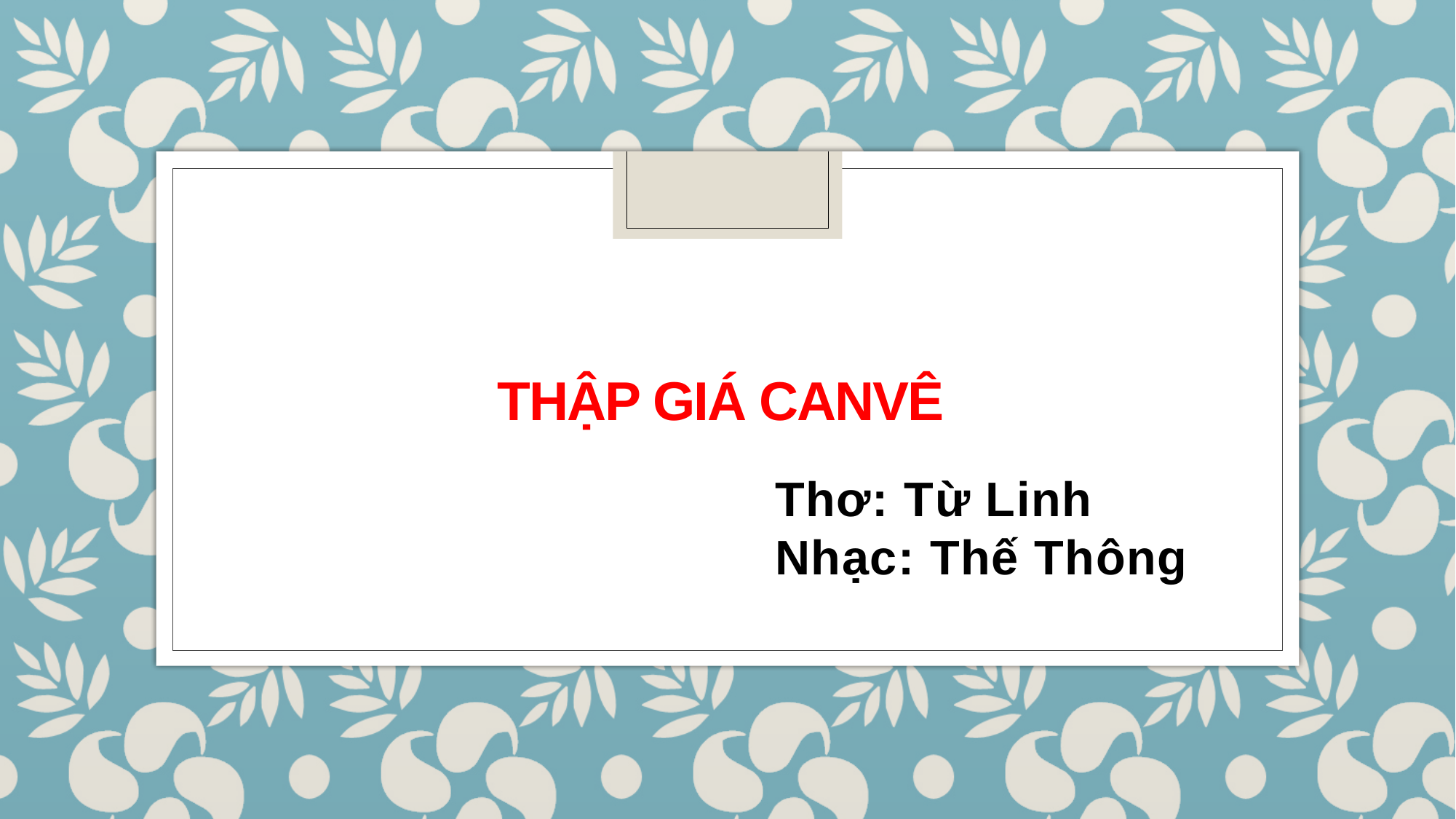

# THẬP GIÁ CANVÊ
Thơ: Từ Linh
Nhạc: Thế Thông